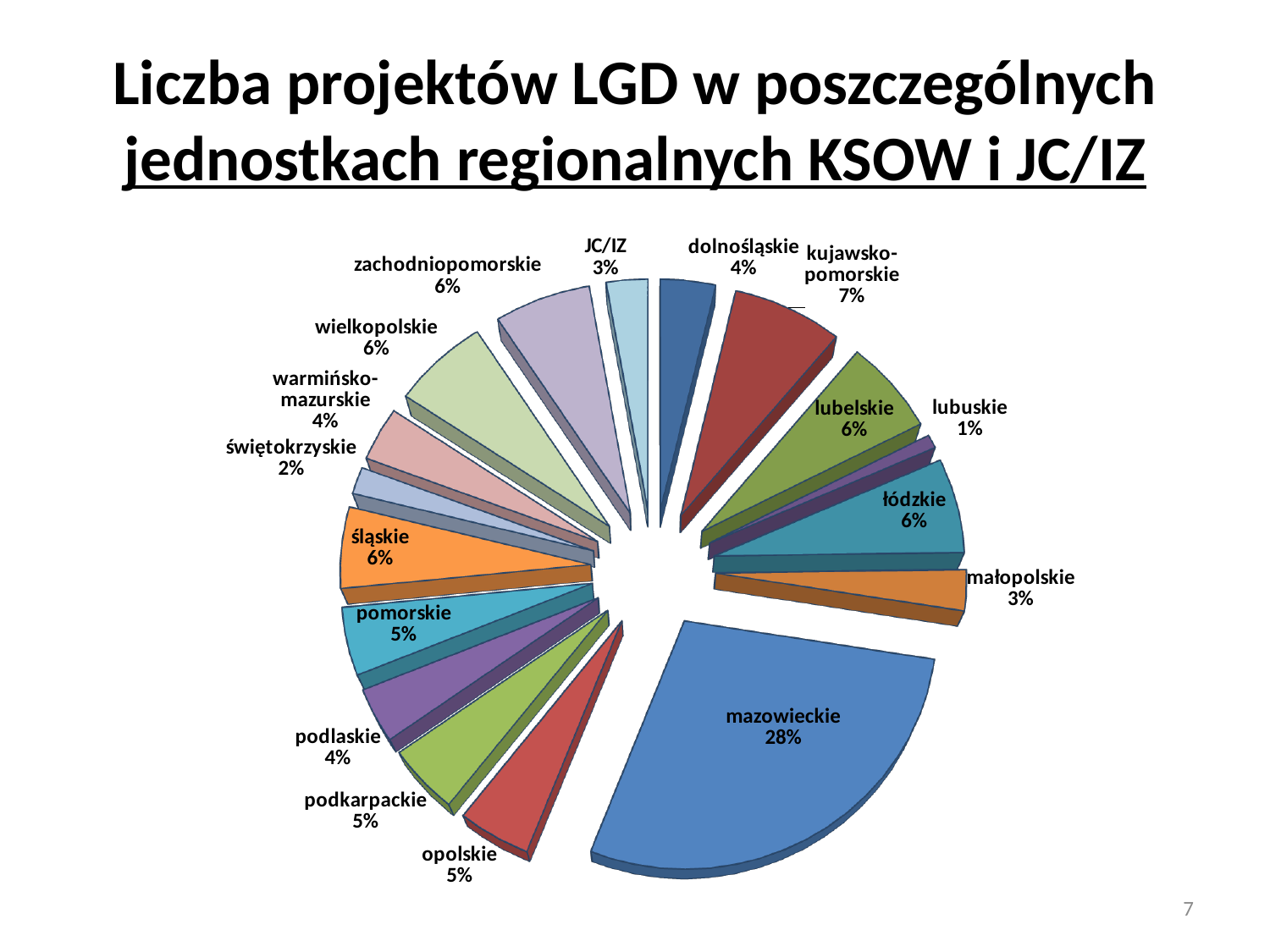

# Liczba projektów LGD w poszczególnych jednostkach regionalnych KSOW i JC/IZ

[unsupported chart]

7